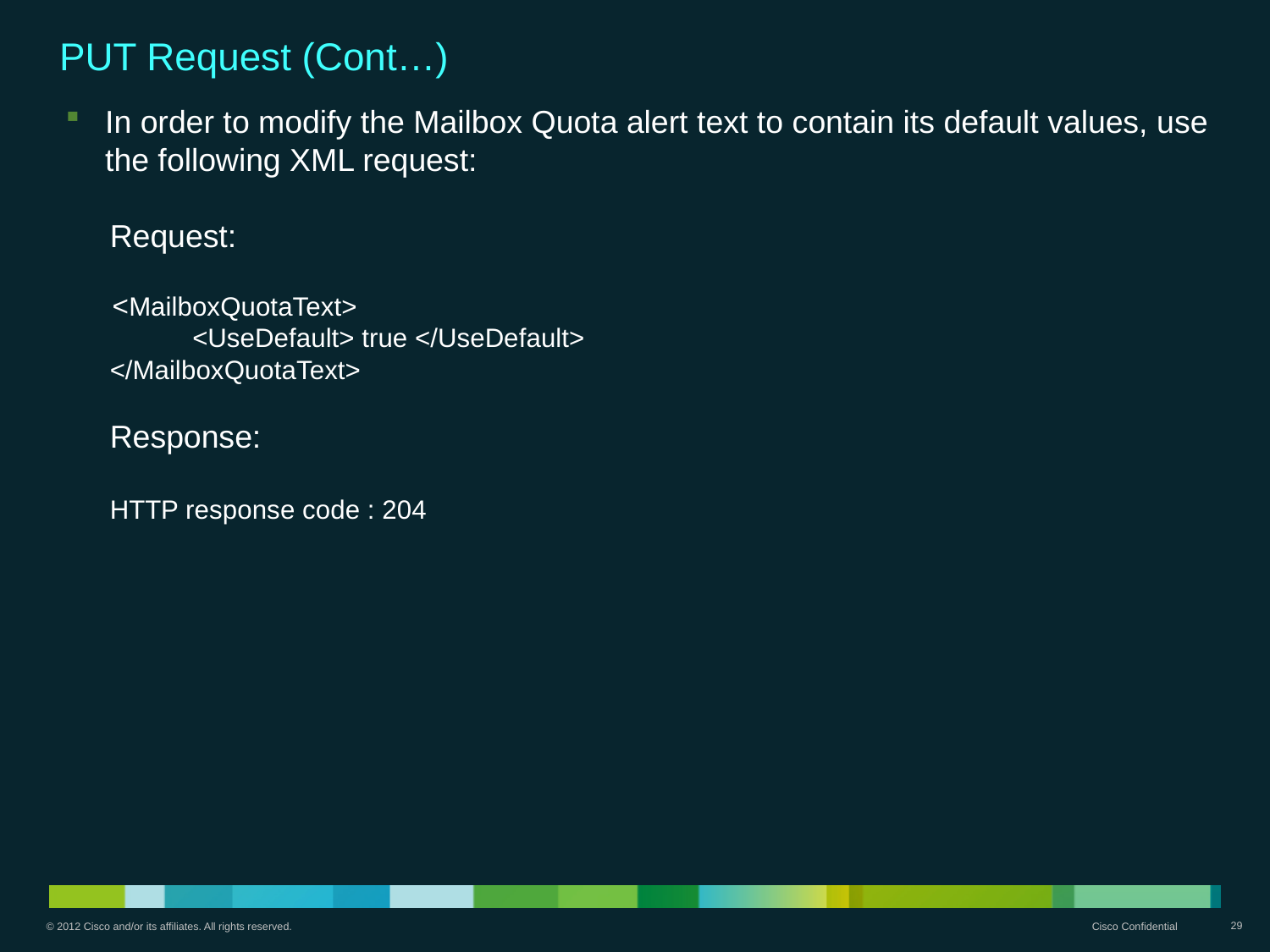

PUT Request (Cont…)
In order to modify the Mailbox Quota alert text to contain its default values, use the following XML request:

     Request:

      <MailboxQuotaText>
	<UseDefault> true </UseDefault>
      </MailboxQuotaText>

     Response:

      HTTP response code : 204